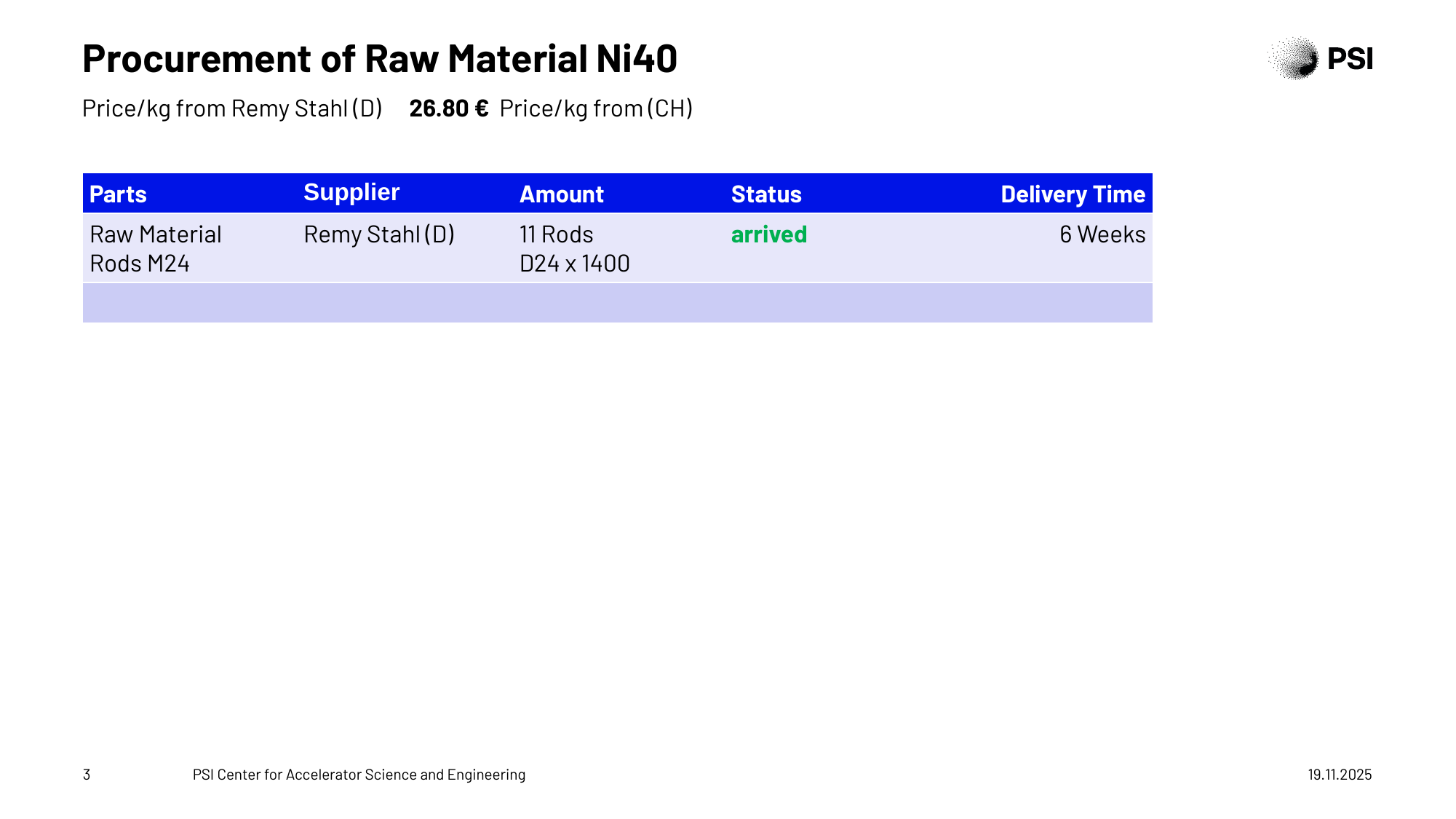

# Procurement of Raw Material Ni40
Price/kg from Remy Stahl (D)	26.80 €  Price/kg from (CH)
| Parts | Supplier | Amount | Status | Delivery Time |
| --- | --- | --- | --- | --- |
| Raw Material Rods M24 | Remy Stahl (D) | 11 Rods D24 x 1400 | arrived | 6 Weeks |
|  |  |  |  |  |
3
PSI Center for Accelerator Science and Engineering
19.11.2025